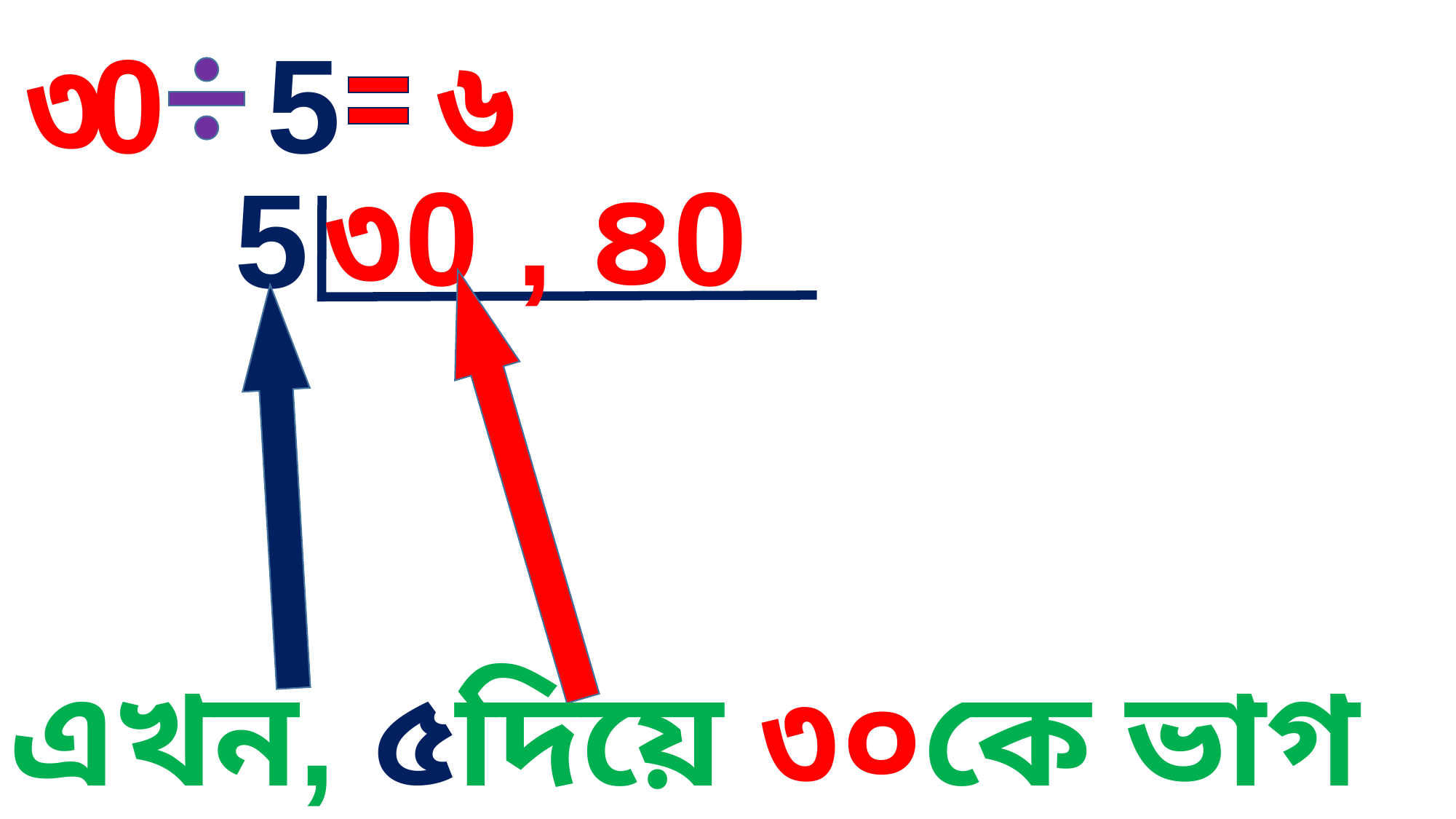

৬
৩
0
5

৩0 , ৪0
5

এখন, ৫দিয়ে ৩০কে ভাগ করবো